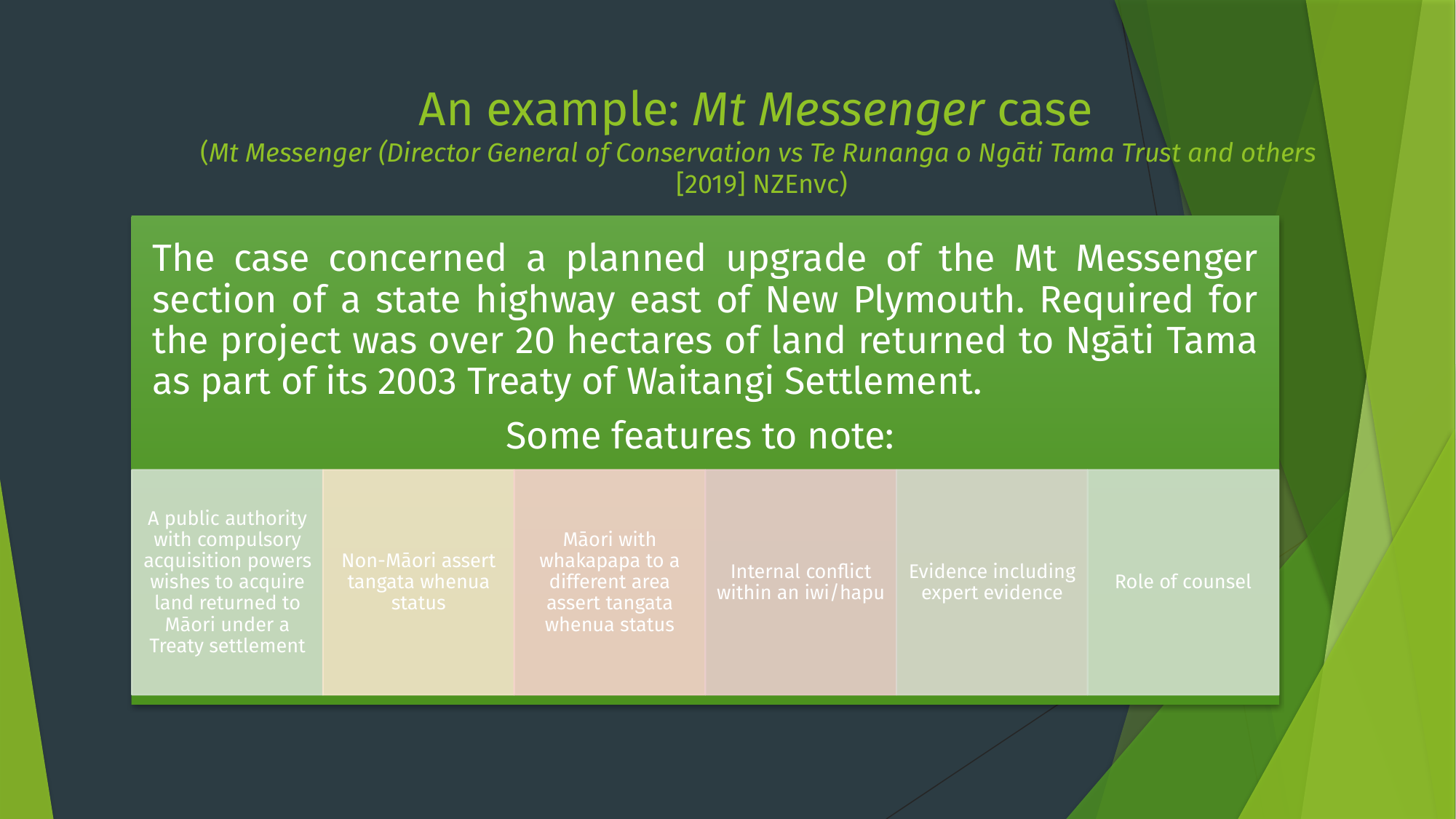

# An example: Mt Messenger case (Mt Messenger (Director General of Conservation vs Te Runanga o Ngāti Tama Trust and others  [2019] NZEnvc)
The case concerned a planned upgrade of the Mt Messenger section of a state highway east of New Plymouth. Required for the project was over 20 hectares of land returned to Ngāti Tama as part of its 2003 Treaty of Waitangi Settlement.
Some features to note:
A public authority with compulsory acquisition powers wishes to acquire land returned to Māori under a Treaty settlement
Non-Māori assert tangata whenua status
Māori with whakapapa to a different area assert tangata whenua status
Internal conflict within an iwi/hapu
Evidence including expert evidence
Role of counsel